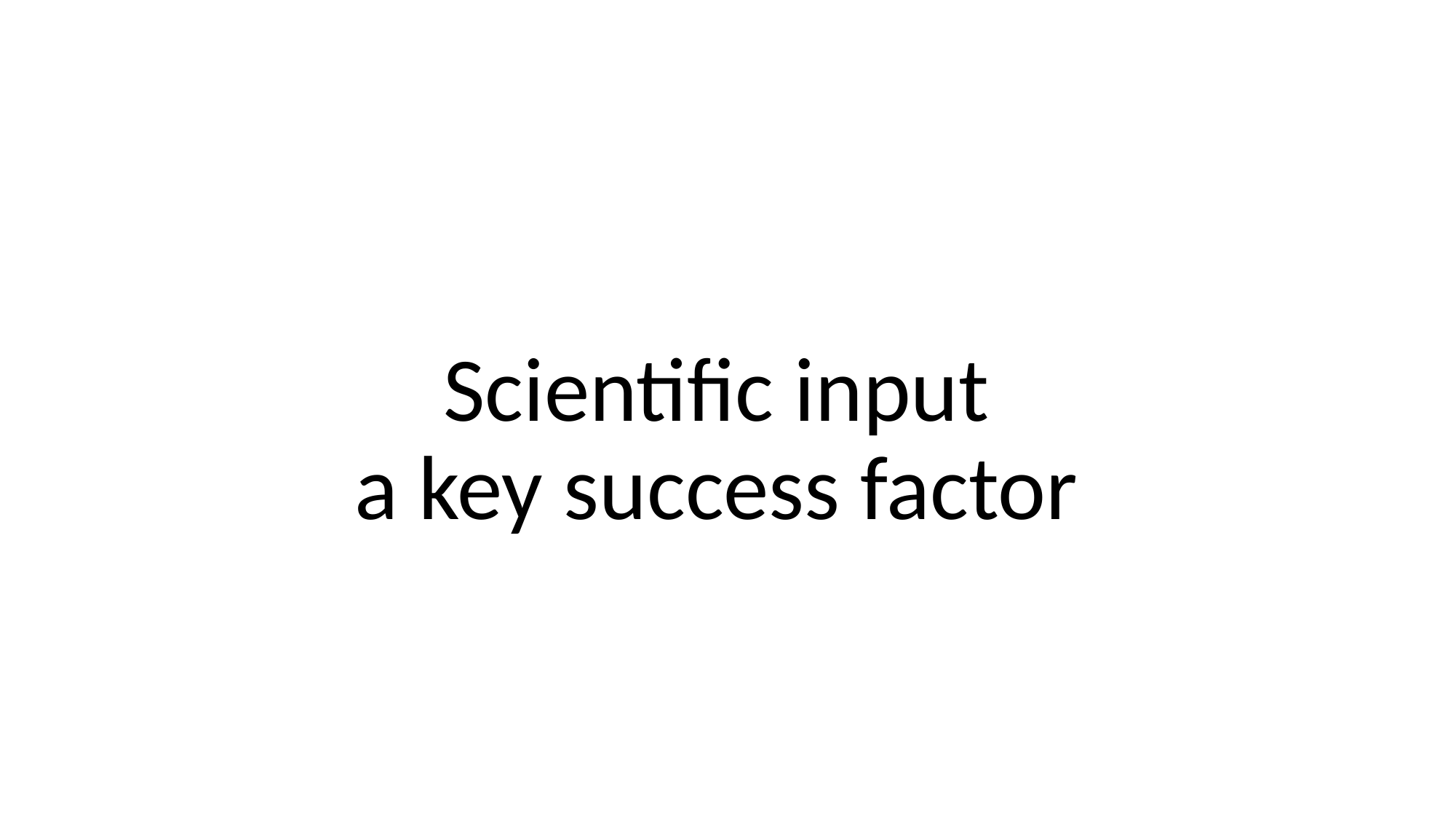

# Scientific input a key success factor